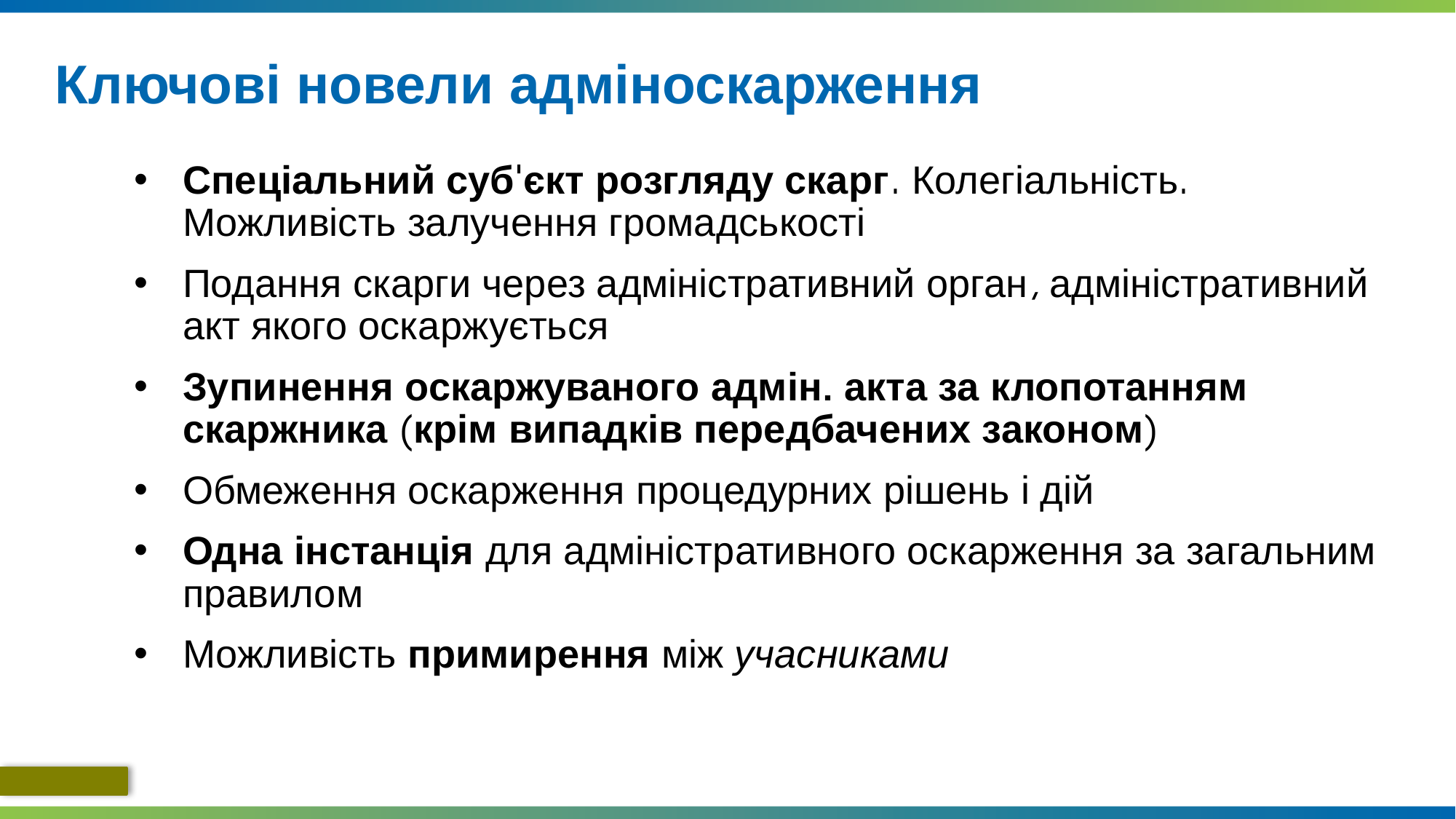

# Ключові новели адміноскарження
Спеціальний суб'єкт розгляду скарг. Колегіальність. Можливість залучення громадськості
Подання скарги через адміністративний орган, адміністративний акт якого оскаржується
Зупинення оскаржуваного адмін. акта за клопотанням скаржника (крім випадків передбачених законом)
Обмеження оскарження процедурних рішень і дій
Одна інстанція для адміністративного оскарження за загальним правилом
Можливість примирення між учасниками